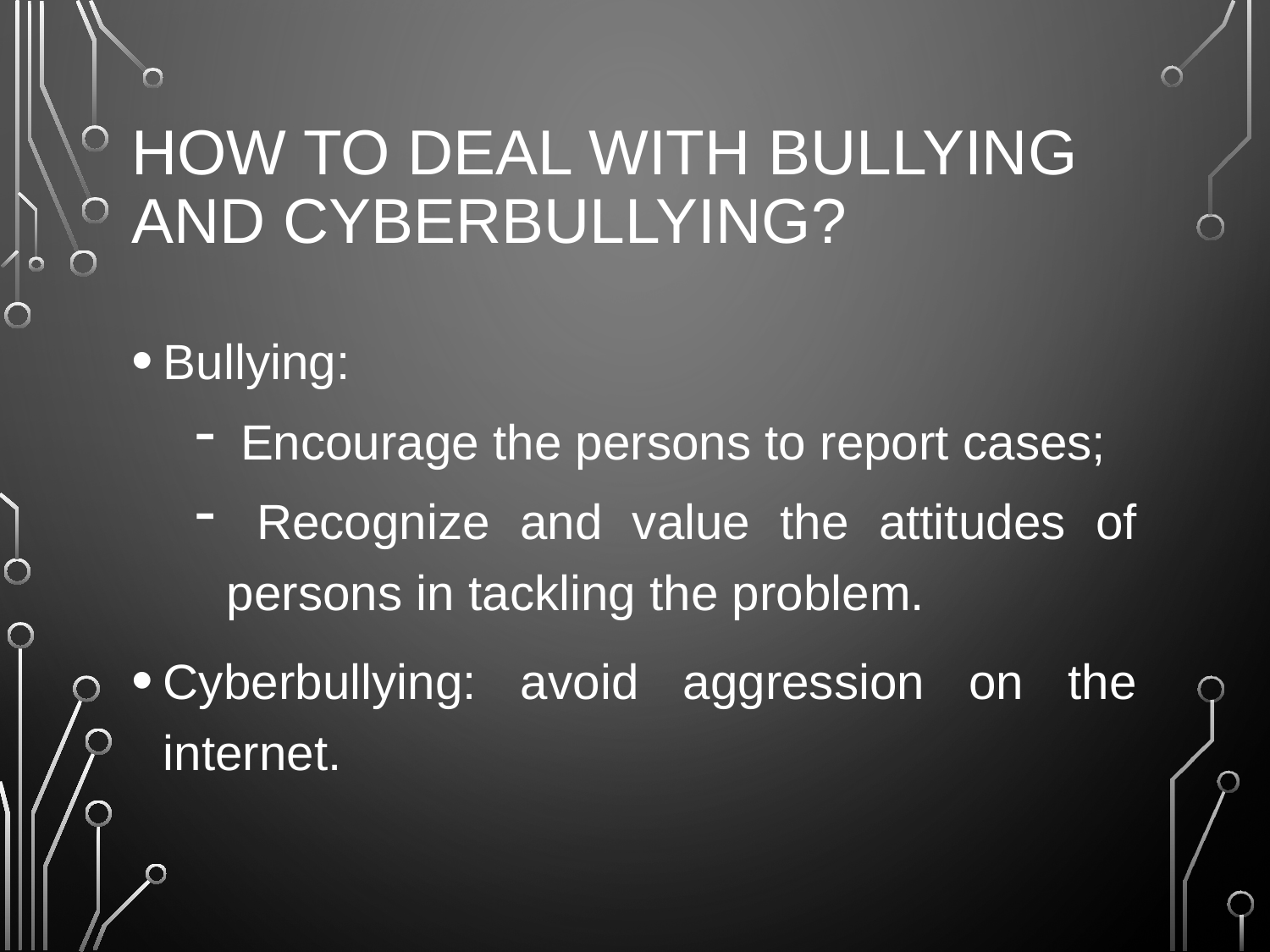

# How to deal with bullying and cyberbullying?
Bullying:
 Encourage the persons to report cases;
 Recognize and value the attitudes of persons in tackling the problem.
Cyberbullying: avoid aggression on the internet.